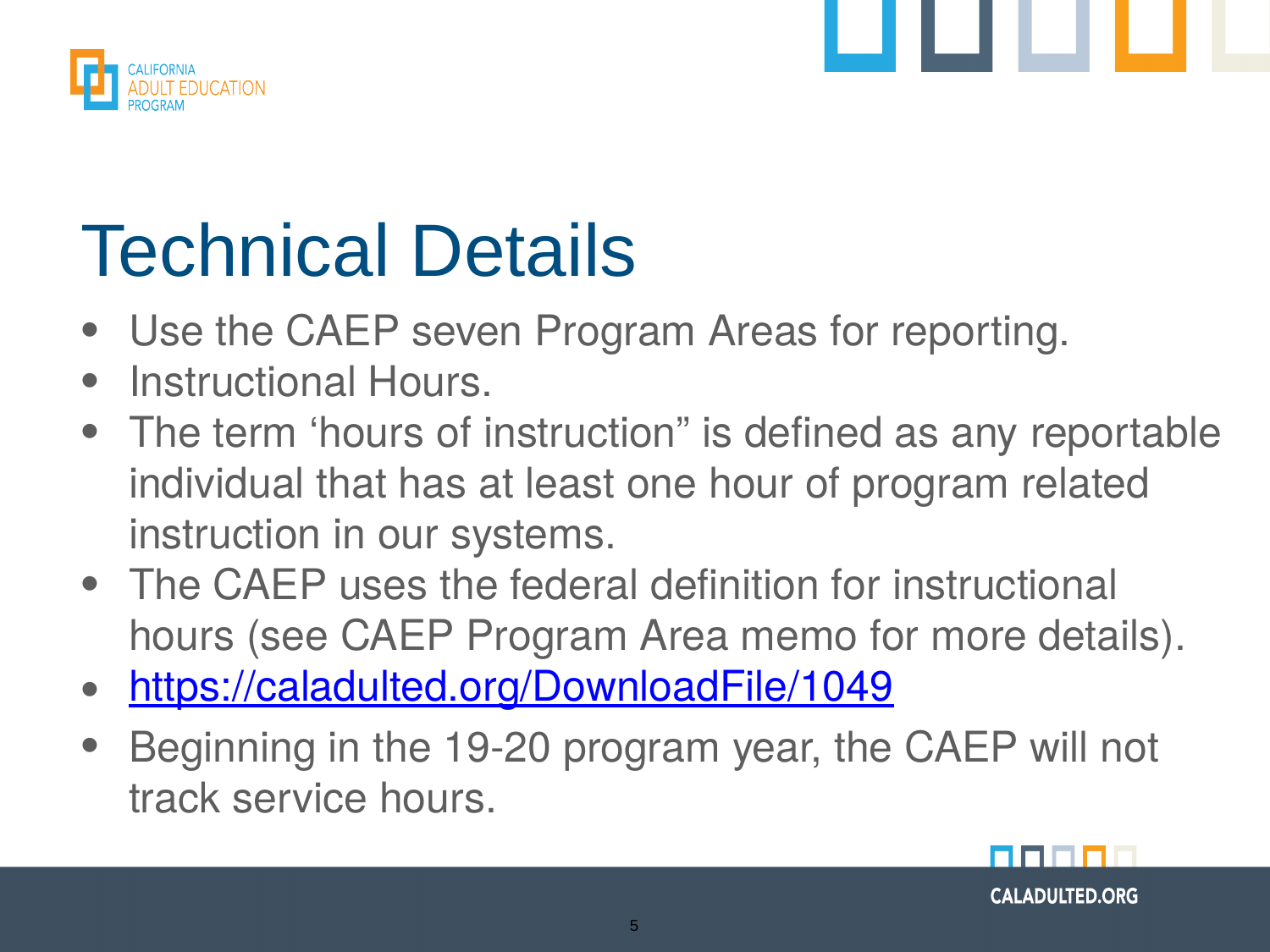

# Technical Details
Use the CAEP seven Program Areas for reporting.
Instructional Hours.
The term ‘hours of instruction” is defined as any reportable individual that has at least one hour of program related instruction in our systems.
The CAEP uses the federal definition for instructional hours (see CAEP Program Area memo for more details).
https://caladulted.org/DownloadFile/1049
Beginning in the 19-20 program year, the CAEP will not track service hours.

5